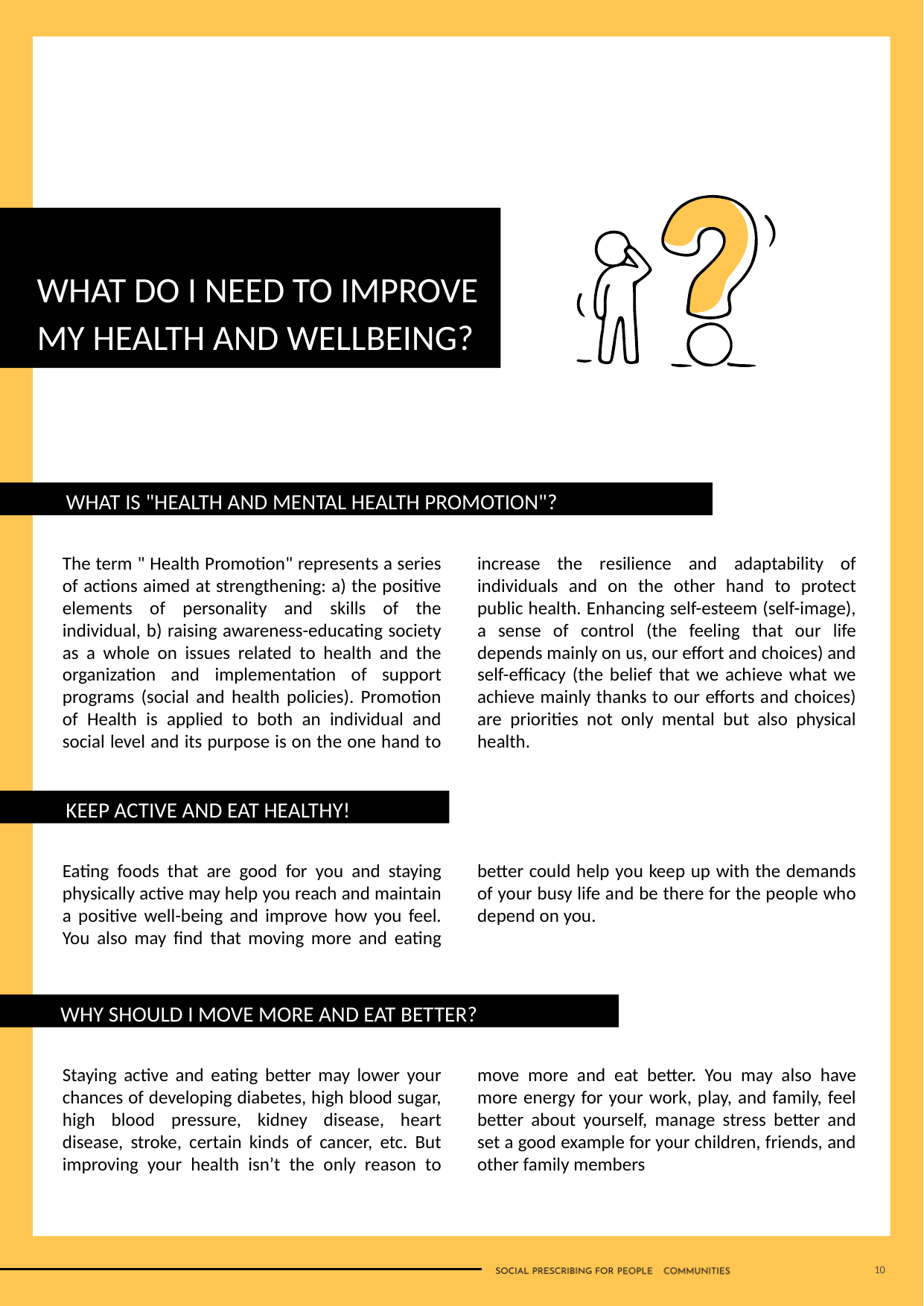

WHAT DO I NEED TO IMPROVE MY HEALTH AND WELLBEING?

WHAT IS "HEALTH AND MENTAL HEALTH PROMOTION"?

The term " Health Promotion" represents a series of actions aimed at strengthening: a) the positive elements of personality and skills of the individual, b) raising awareness-educating society as a whole on issues related to health and the organization and implementation of support programs (social and health policies). Promotion of Health is applied to both an individual and social level and its purpose is on the one hand to increase the resilience and adaptability of individuals and on the other hand to protect public health. Enhancing self-esteem (self-image), a sense of control (the feeling that our life depends mainly on us, our effort and choices) and self-efficacy (the belief that we achieve what we achieve mainly thanks to our efforts and choices) are priorities not only mental but also physical health.
KEEP ACTIVE AND EAT HEALTHY!

Eating foods that are good for you and staying physically active may help you reach and maintain a positive well-being and improve how you feel. You also may find that moving more and eating better could help you keep up with the demands of your busy life and be there for the people who depend on you.
WHY SHOULD I MOVE MORE AND EAT BETTER?

Staying active and eating better may lower your chances of developing diabetes, high blood sugar, high blood pressure, kidney disease, heart disease, stroke, certain kinds of cancer, etc. But improving your health isn’t the only reason to move more and eat better. You may also have more energy for your work, play, and family, feel better about yourself, manage stress better and set a good example for your children, friends, and other family members
10